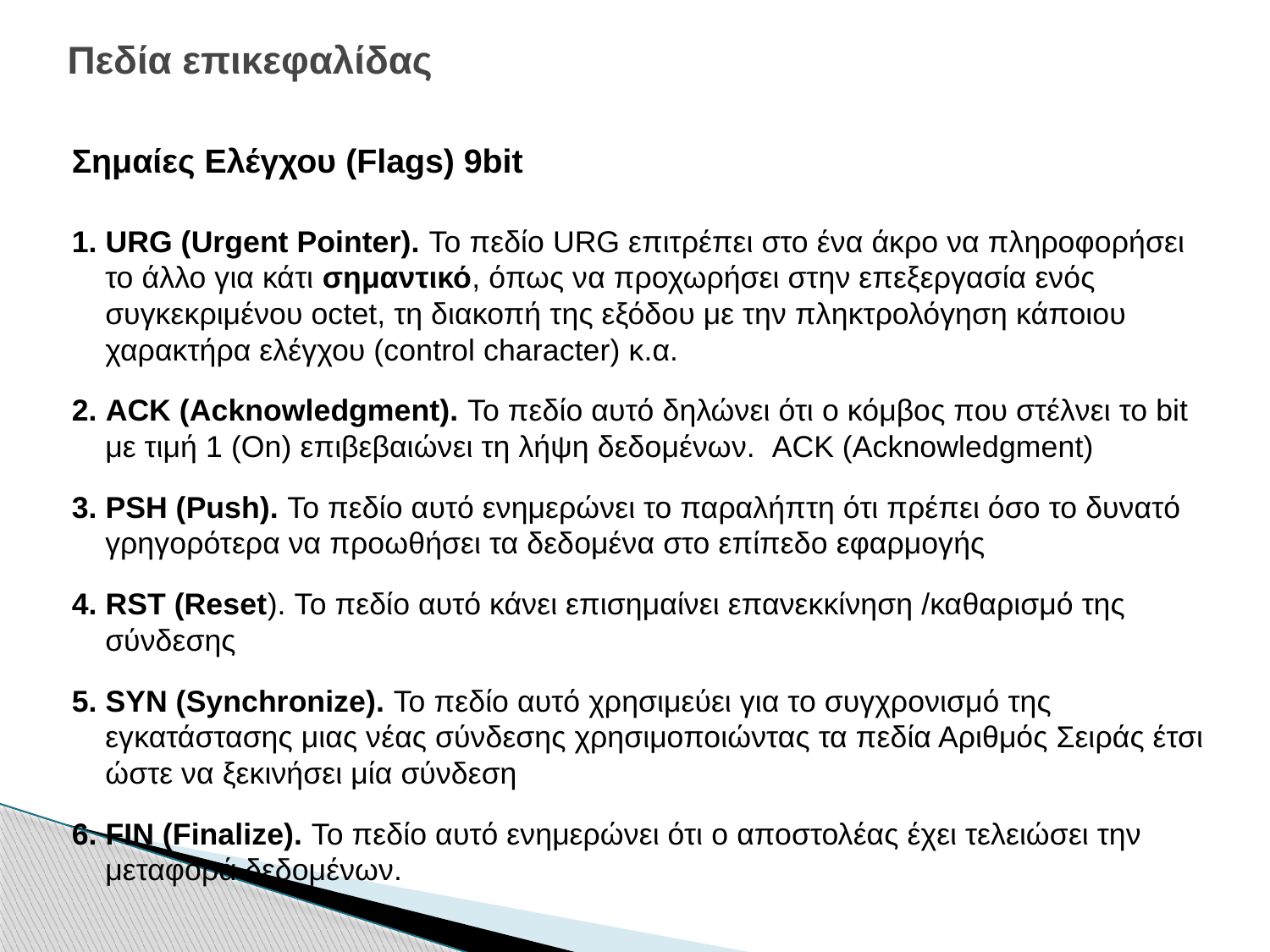

# Πεδία επικεφαλίδας

Σημαίες Ελέγχου (Flags) 9bit

1. URG (Urgent Pointer). Το πεδίο URG επιτρέπει στο ένα άκρο να πληροφορήσει το άλλο για κάτι σημαντικό, όπως να προχωρήσει στην επεξεργασία ενός συγκεκριμένου octet, τη διακοπή της εξόδου με την πληκτρολόγηση κάποιου χαρακτήρα ελέγχου (control character) κ.α.

2. ACK (Acknowledgment). Το πεδίο αυτό δηλώνει ότι ο κόμβος που στέλνει το bit με τιμή 1 (On) επιβεβαιώνει τη λήψη δεδομένων.  ACK (Acknowledgment)

3. PSH (Push). Το πεδίο αυτό ενημερώνει το παραλήπτη ότι πρέπει όσο το δυνατό γρηγορότερα να προωθήσει τα δεδομένα στο επίπεδο εφαρμογής

4. RST (Reset). Το πεδίο αυτό κάνει επισημαίνει επανεκκίνηση /καθαρισμό της σύνδεσης

5. SYN (Synchronize). Το πεδίο αυτό χρησιμεύει για το συγχρονισμό της εγκατάστασης μιας νέας σύνδεσης χρησιμοποιώντας τα πεδία Αριθμός Σειράς έτσι ώστε να ξεκινήσει μία σύνδεση

6. FIN (Finalize). Το πεδίο αυτό ενημερώνει ότι ο αποστολέας έχει τελειώσει την μεταφορά δεδομένων.